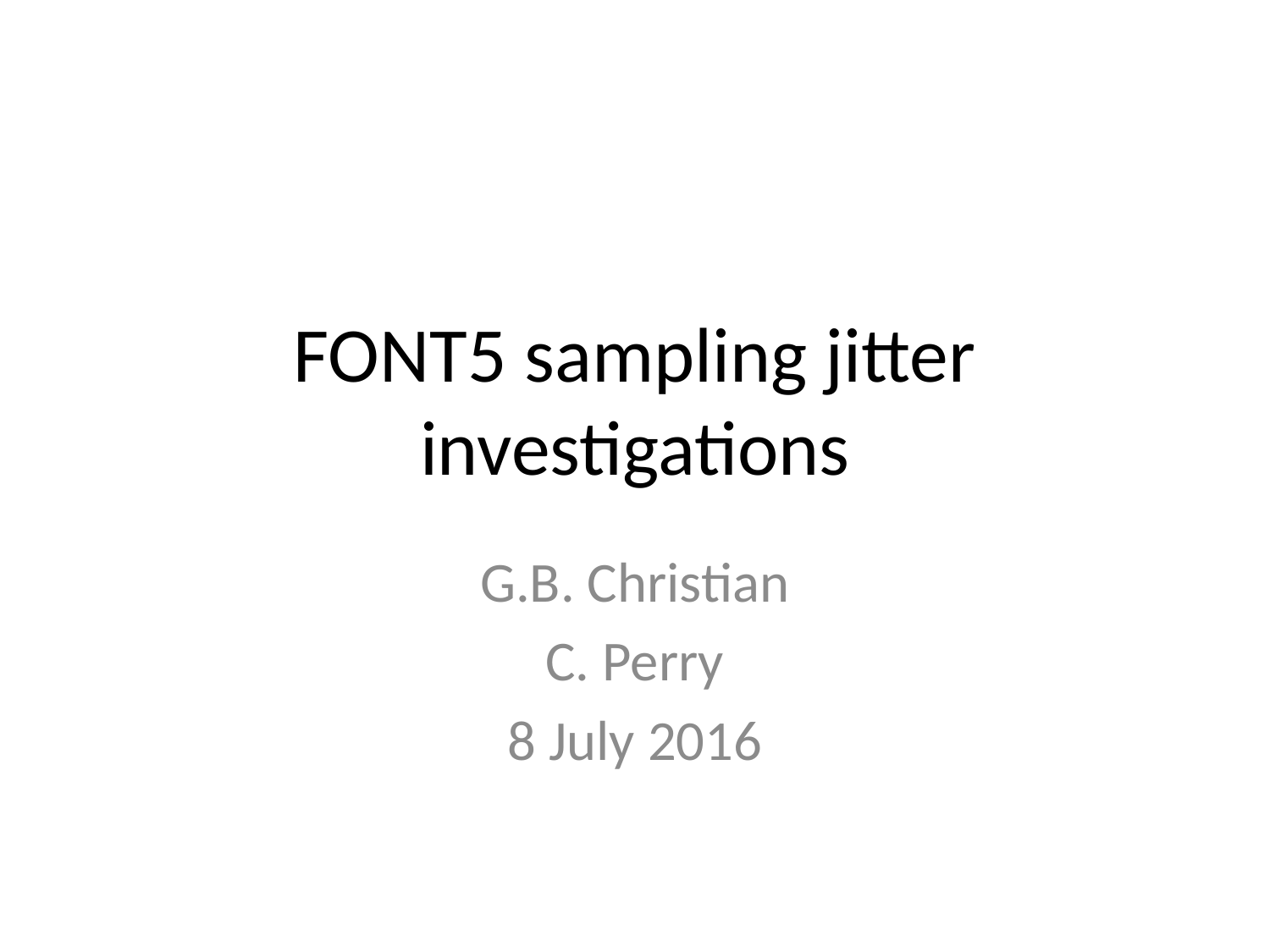

# FONT5 sampling jitter investigations
G.B. Christian
C. Perry
8 July 2016